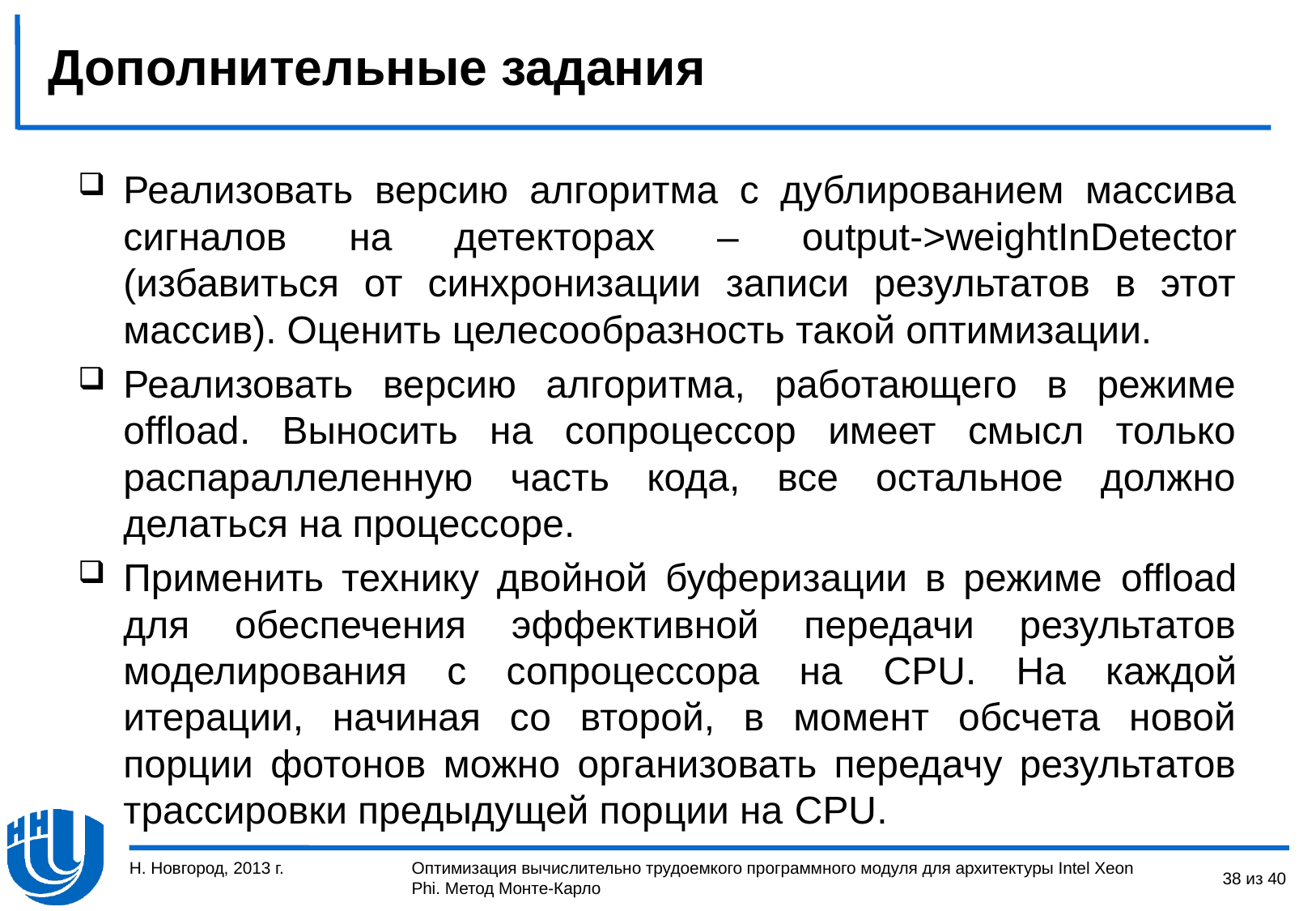

# Дополнительные задания
Реализовать версию алгоритма с дублированием массива сигналов на детекторах – output->weightInDetector (избавиться от синхронизации записи результатов в этот массив). Оценить целесообразность такой оптимизации.
Реализовать версию алгоритма, работающего в режиме offload. Выносить на сопроцессор имеет смысл только распараллеленную часть кода, все остальное должно делаться на процессоре.
Применить технику двойной буферизации в режиме offload для обеспечения эффективной передачи результатов моделирования с сопроцессора на CPU. На каждой итерации, начиная со второй, в момент обсчета новой порции фотонов можно организовать передачу результатов трассировки предыдущей порции на CPU.
Н. Новгород, 2013 г.
38 из 40
Оптимизация вычислительно трудоемкого программного модуля для архитектуры Intel Xeon Phi. Метод Монте-Карло